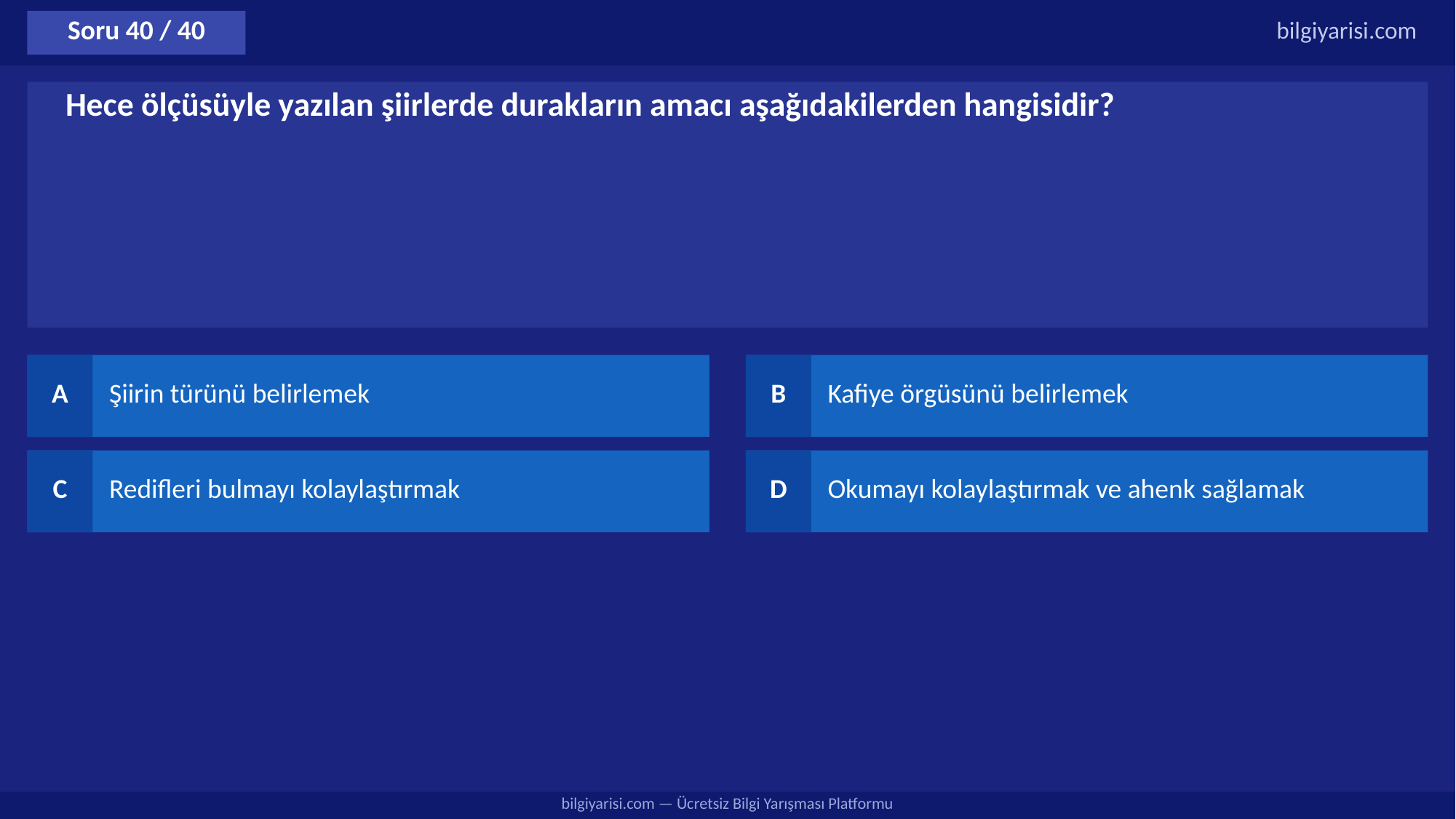

Soru 40 / 40
bilgiyarisi.com

Hece ölçüsüyle yazılan şiirlerde durakların amacı aşağıdakilerden hangisidir?

A
Şiirin türünü belirlemek

B
Kafiye örgüsünü belirlemek

C
Redifleri bulmayı kolaylaştırmak

D
Okumayı kolaylaştırmak ve ahenk sağlamak
bilgiyarisi.com — Ücretsiz Bilgi Yarışması Platformu